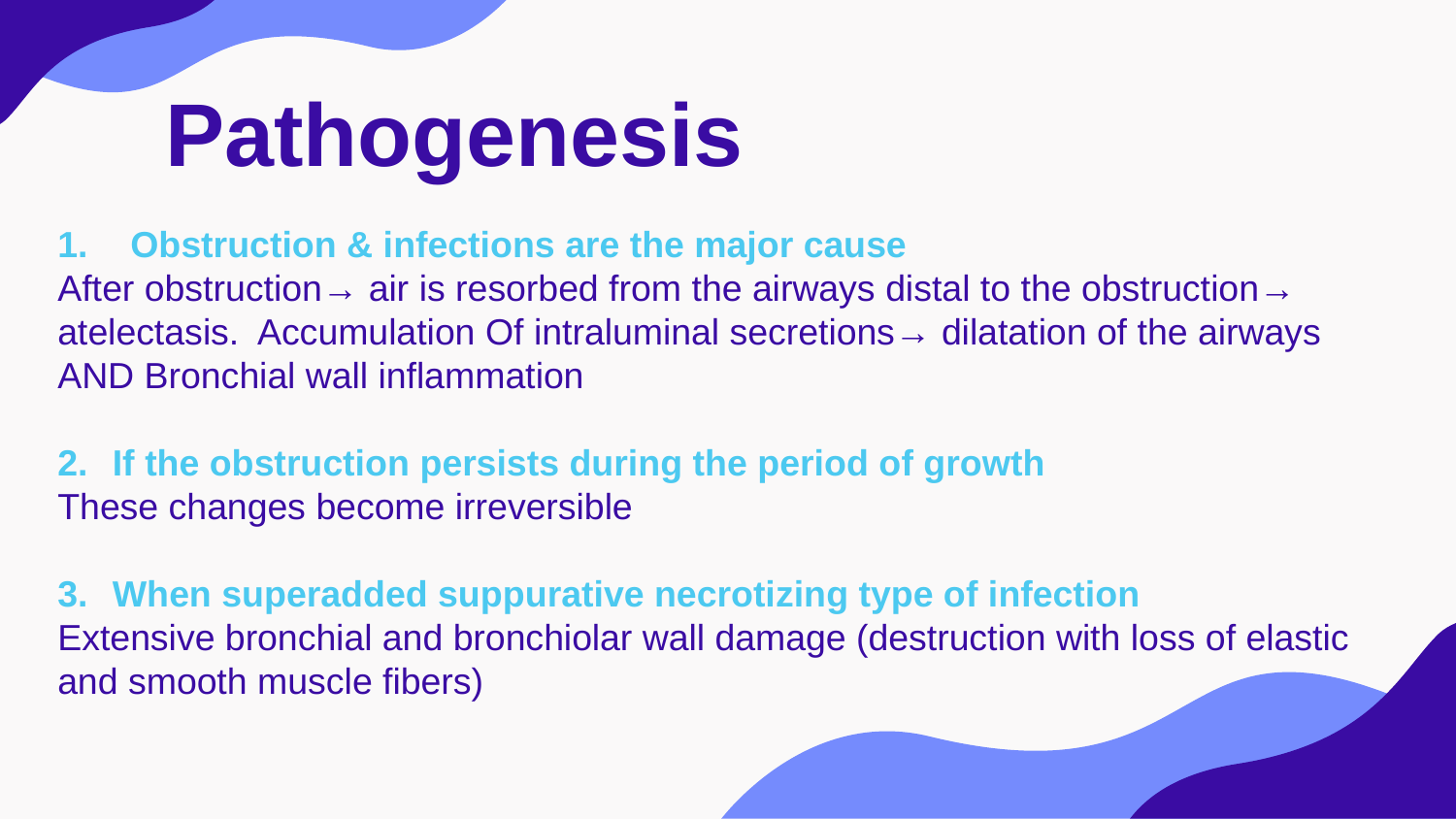

# Pathogenesis
Obstruction & infections are the major cause
After obstruction→ air is resorbed from the airways distal to the obstruction→ atelectasis.  Accumulation Of intraluminal secretions→ dilatation of the airways AND Bronchial wall inflammation

If the obstruction persists during the period of growth
These changes become irreversible

When superadded suppurative necrotizing type of infection
Extensive bronchial and bronchiolar wall damage (destruction with loss of elastic and smooth muscle fibers)